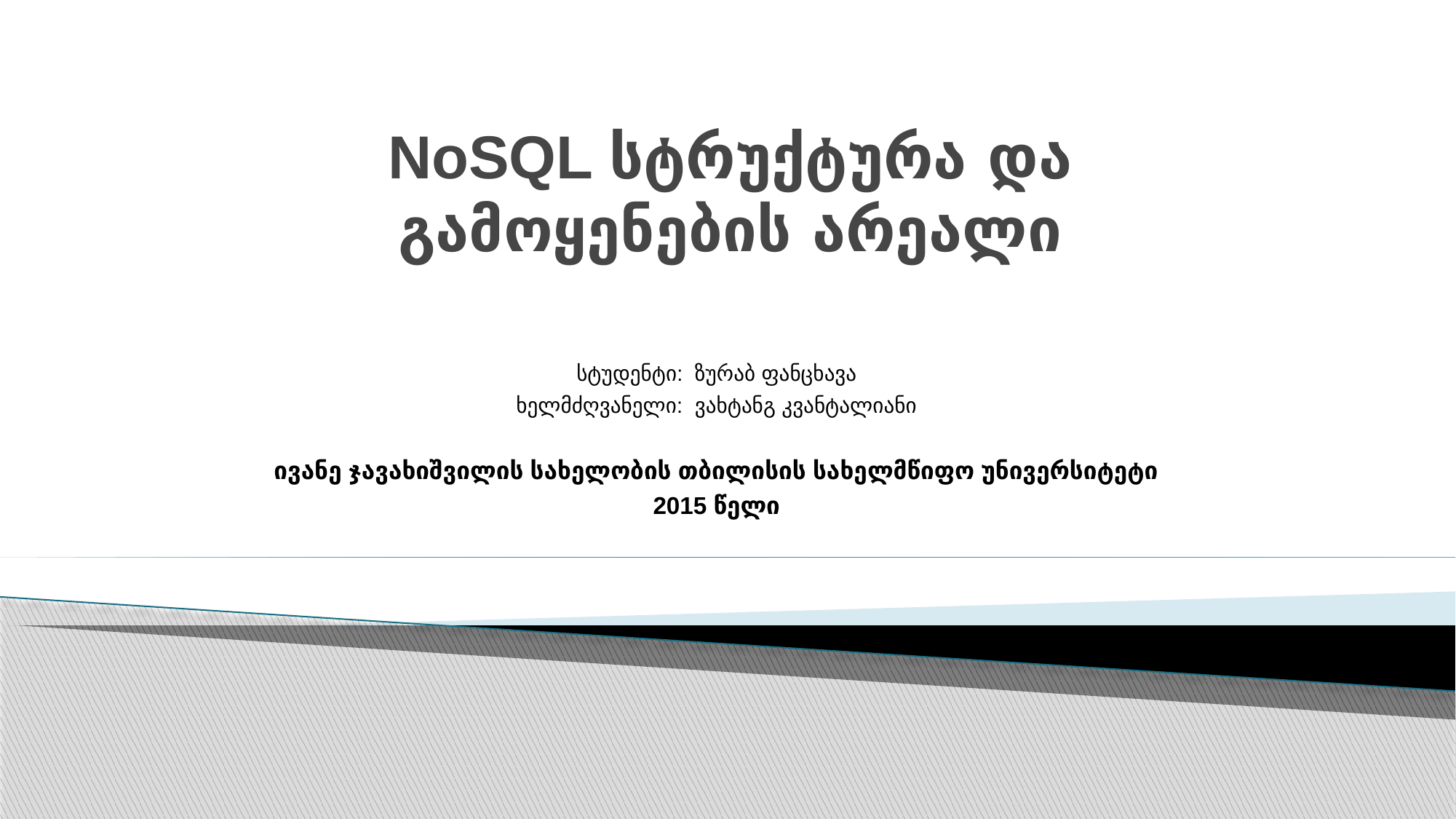

# NoSQL სტრუქტურა და გამოყენების არეალი
სტუდენტი:  ზურაბ ფანცხავა
ხელმძღვანელი:  ვახტანგ კვანტალიანი

ივანე ჯავახიშვილის სახელობის თბილისის სახელმწიფო უნივერსიტეტი
2015 წელი